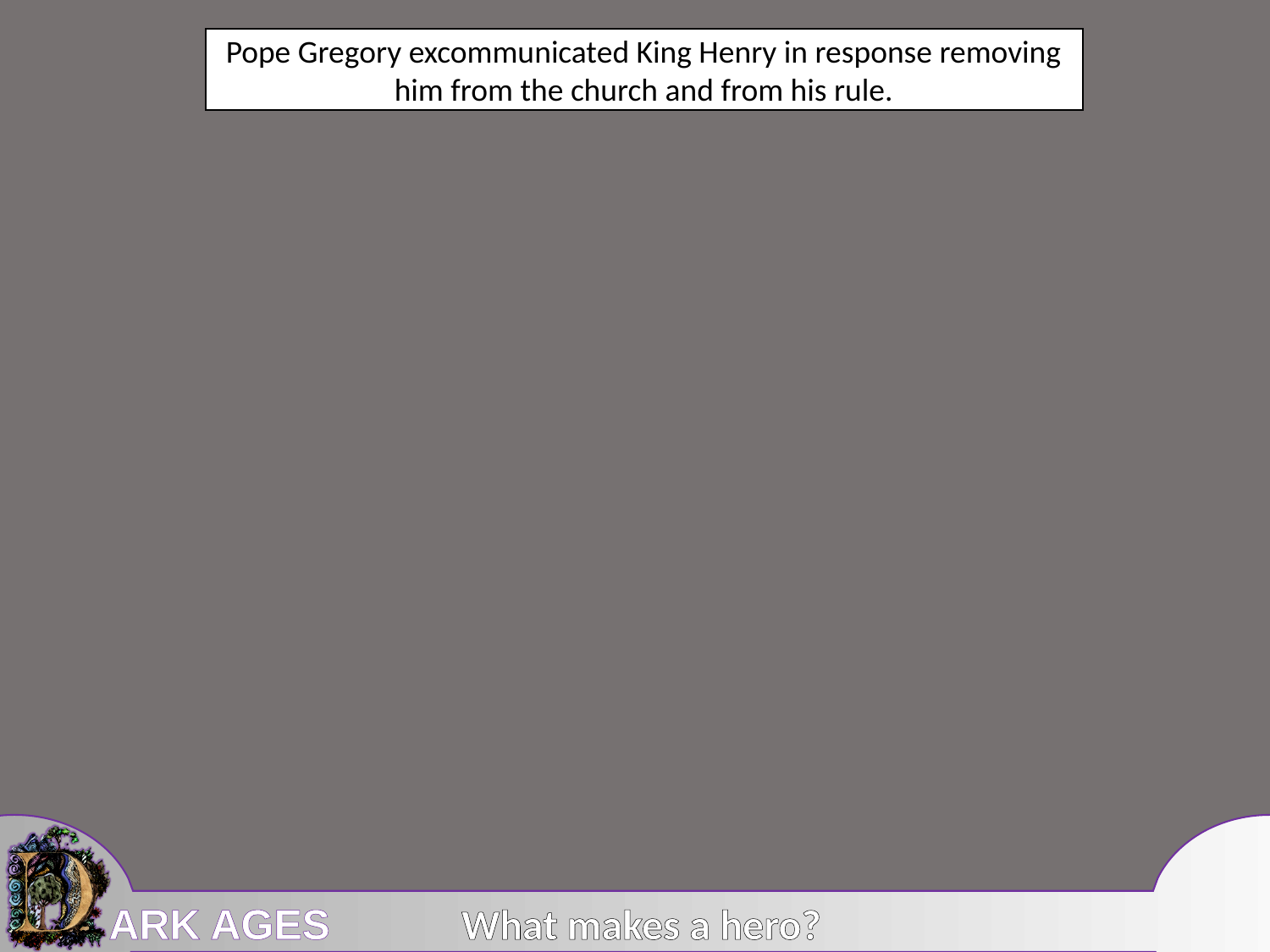

Pope Gregory excommunicated King Henry in response removing him from the church and from his rule.